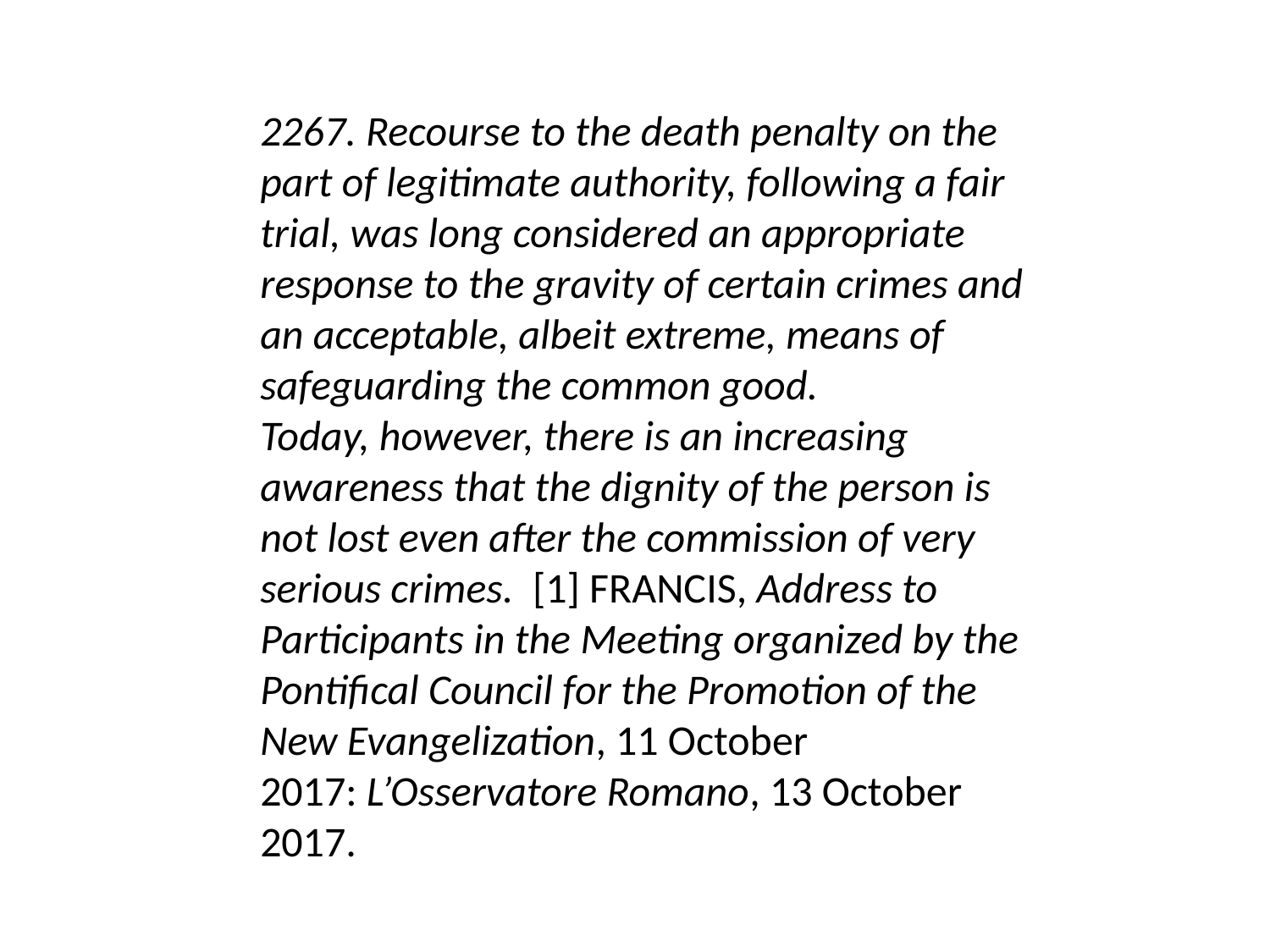

2267. Recourse to the death penalty on the part of legitimate authority, following a fair trial, was long considered an appropriate response to the gravity of certain crimes and an acceptable, albeit extreme, means of safeguarding the common good.
Today, however, there is an increasing awareness that the dignity of the person is not lost even after the commission of very serious crimes.  [1] FRANCIS, Address to Participants in the Meeting organized by the Pontifical Council for the Promotion of the New Evangelization, 11 October 2017: L’Osservatore Romano, 13 October 2017.